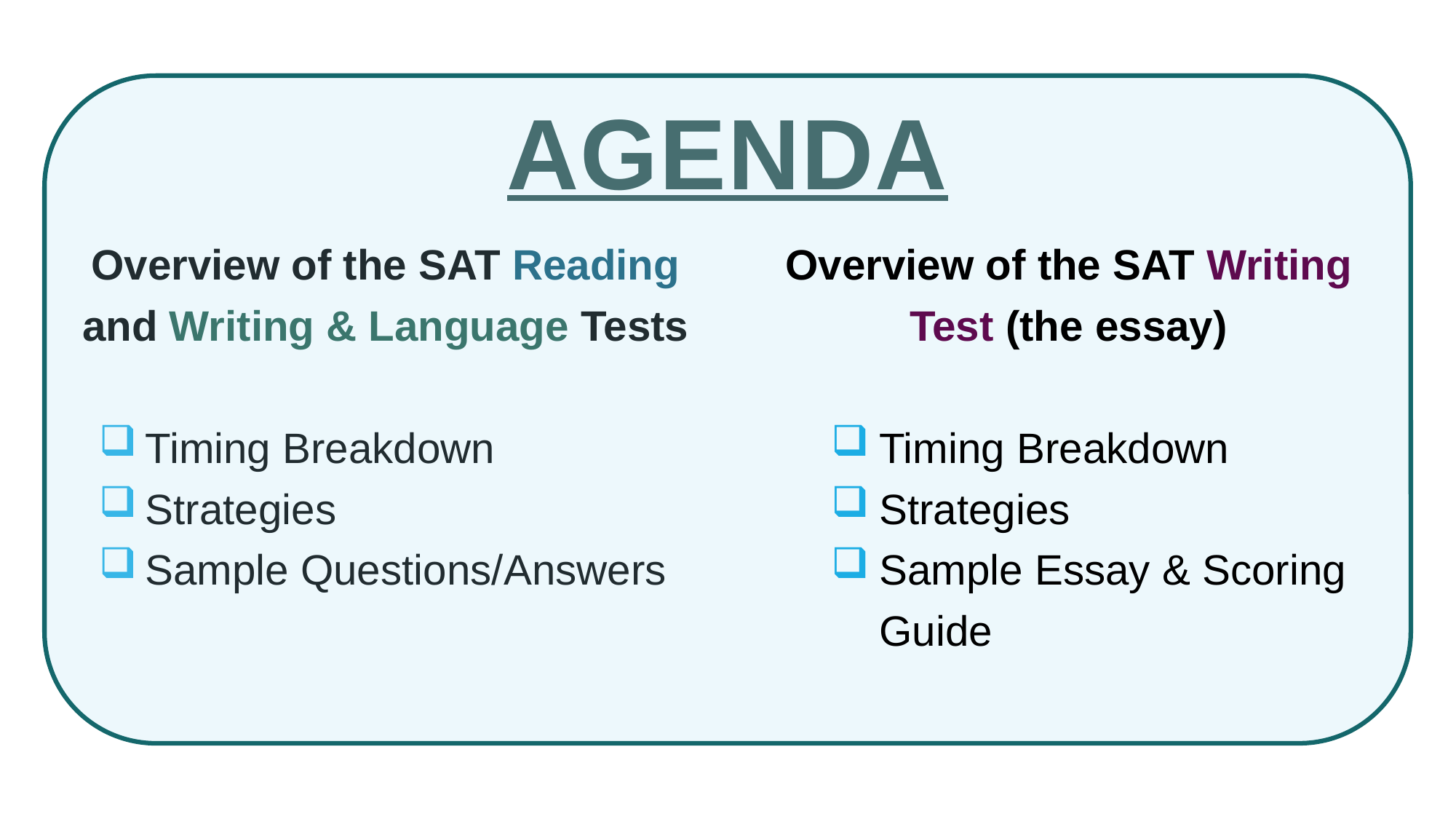

# Agenda
Overview of the SAT Reading and Writing & Language Tests

Timing Breakdown
Strategies
Sample Questions/Answers

Overview of the SAT Writing Test (the essay)

Timing Breakdown
Strategies
Sample Essay & Scoring Guide